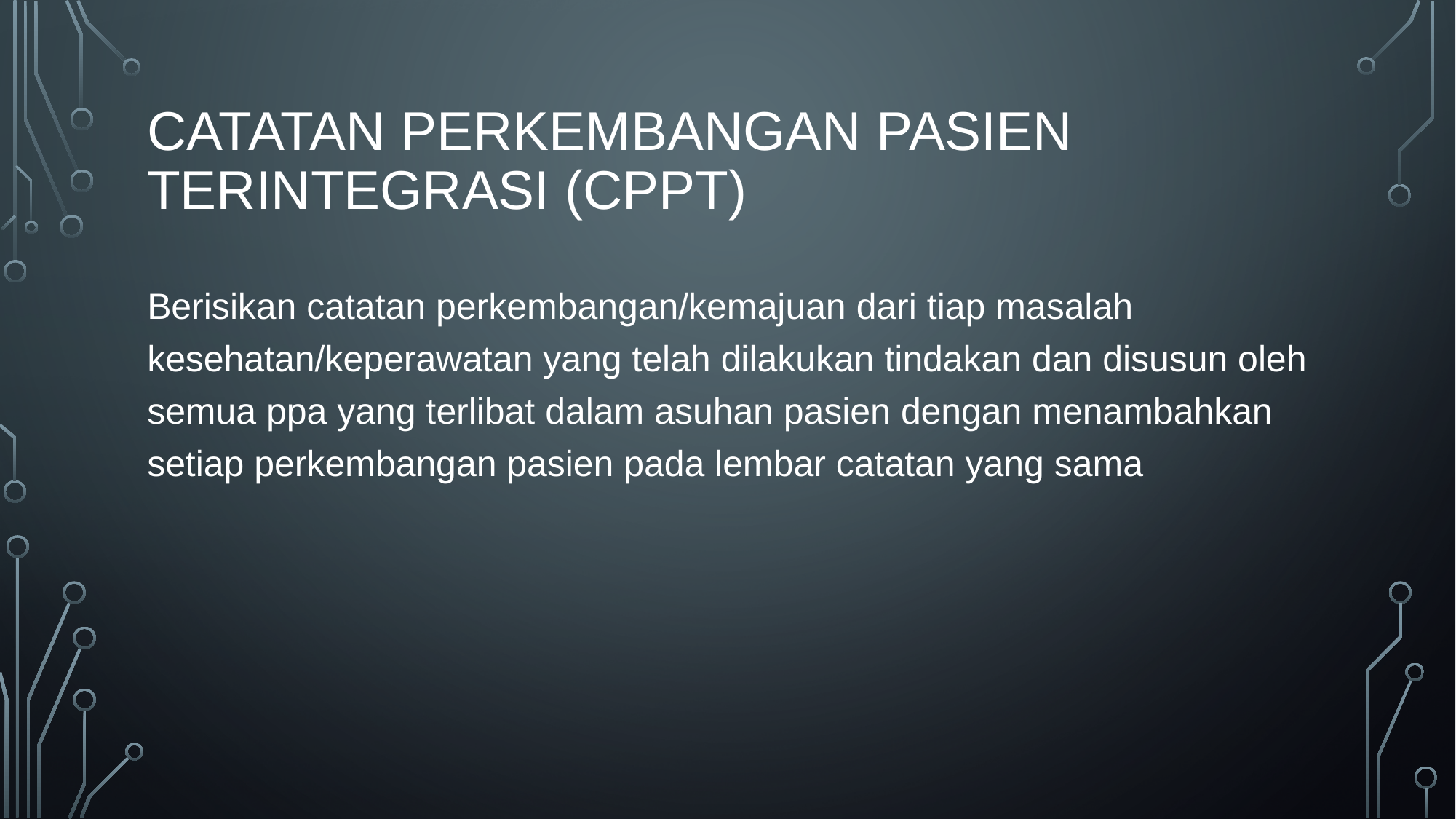

# CATATAN PERKEMBANGAN PASIEN TERINTEGRASI (CPPT)
Berisikan catatan perkembangan/kemajuan dari tiap masalah kesehatan/keperawatan yang telah dilakukan tindakan dan disusun oleh semua ppa yang terlibat dalam asuhan pasien dengan menambahkan setiap perkembangan pasien pada lembar catatan yang sama